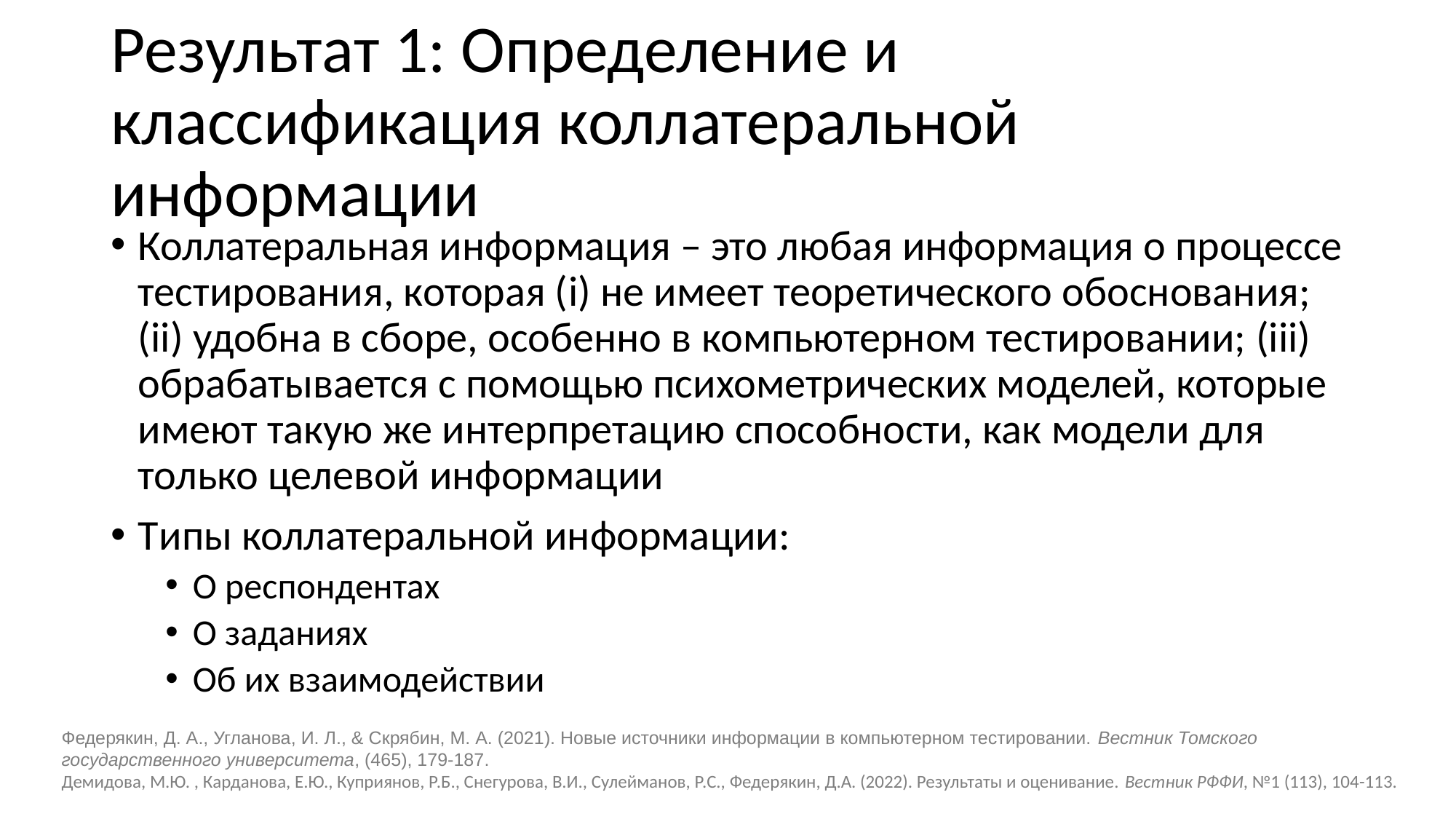

# Результат 1: Определение и классификация коллатеральной информации
Коллатеральная информация – это любая информация о процессе тестирования, которая (i) не имеет теоретического обоснования; (ii) удобна в сборе, особенно в компьютерном тестировании; (iii) обрабатывается с помощью психометрических моделей, которые имеют такую же интерпретацию способности, как модели для только целевой информации
Типы коллатеральной информации:
О респондентах
О заданиях
Об их взаимодействии
Федерякин, Д. А., Угланова, И. Л., & Скрябин, М. А. (2021). Новые источники информации в компьютерном тестировании. Вестник Томского государственного университета, (465), 179-187.
Демидова, М.Ю. , Карданова, Е.Ю., Куприянов, Р.Б., Снегурова, В.И., Сулейманов, Р.С., Федерякин, Д.А. (2022). Результаты и оценивание. Вестник РФФИ, №1 (113), 104-113.